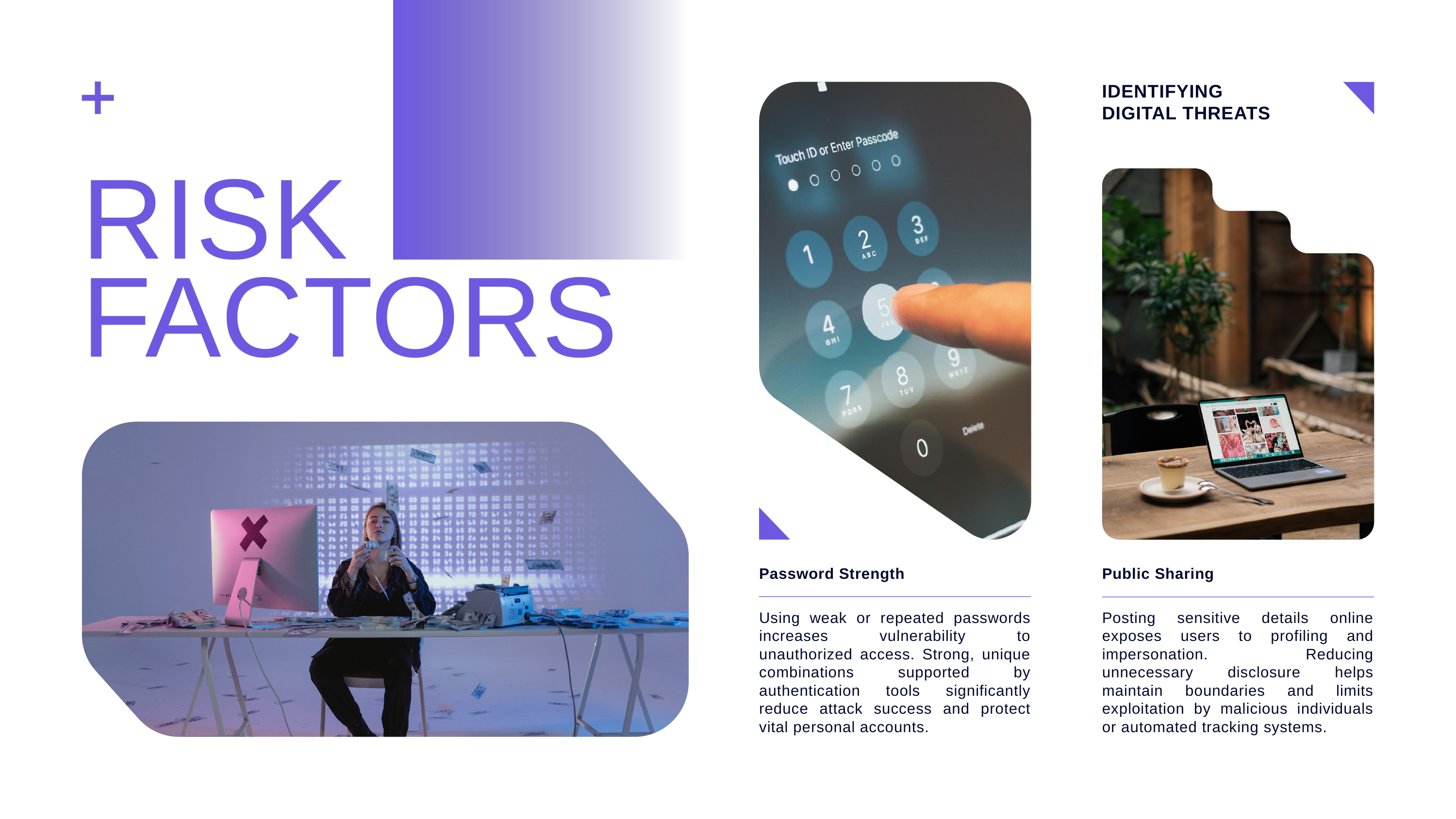

IDENTIFYING DIGITAL THREATS

RISK FACTORS

Password Strength
Public Sharing

Using weak or repeated passwords increases vulnerability to unauthorized access. Strong, unique combinations supported by authentication tools significantly reduce attack success and protect vital personal accounts.
Posting sensitive details online exposes users to profiling and impersonation. Reducing unnecessary disclosure helps maintain boundaries and limits exploitation by malicious individuals or automated tracking systems.